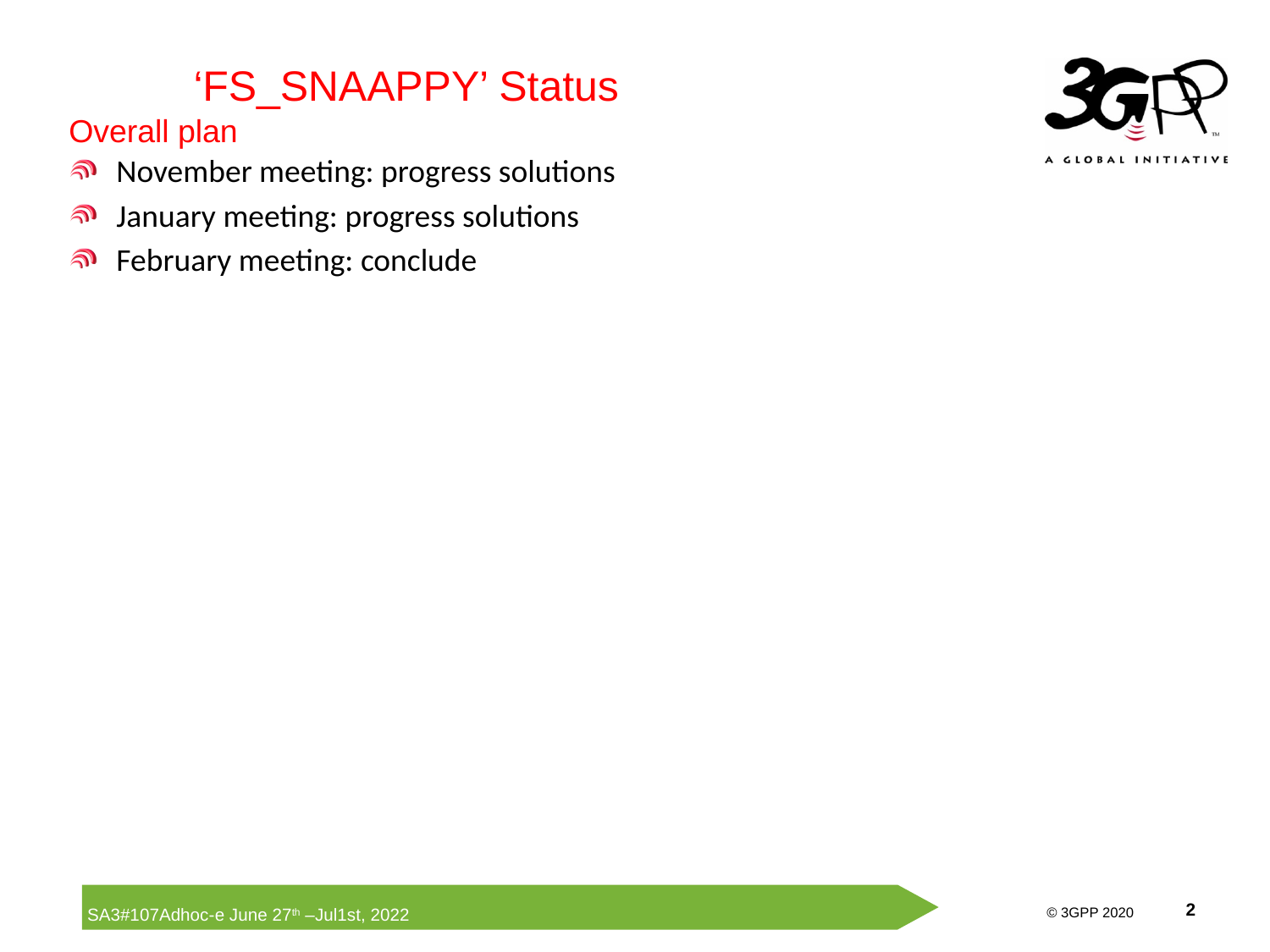

‘FS_SNAAPPY’ Status
Overall plan
# November meeting: progress solutions
January meeting: progress solutions
February meeting: conclude